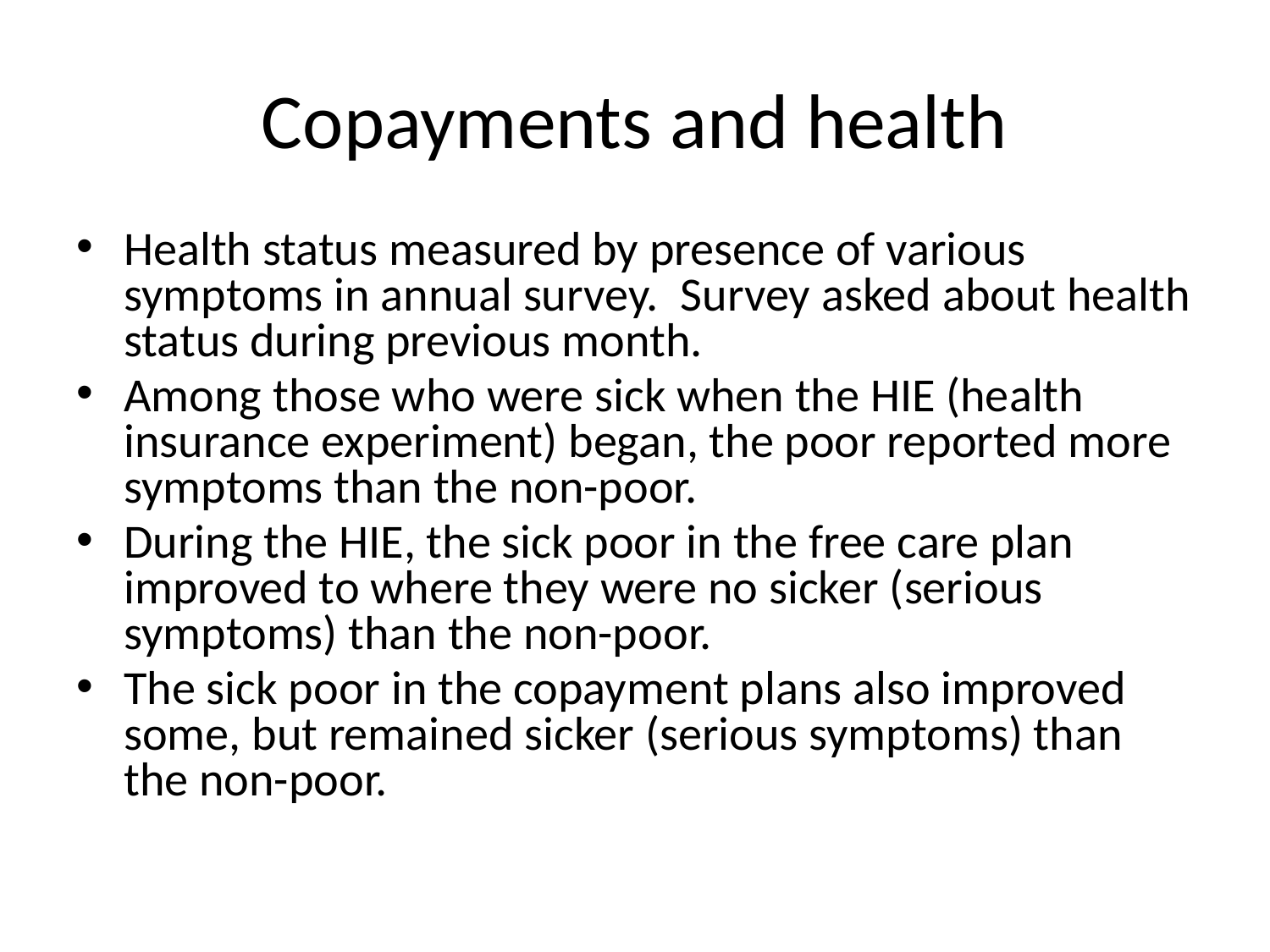

# Copayments and health
Health status measured by presence of various symptoms in annual survey.  Survey asked about health status during previous month.
Among those who were sick when the HIE (health insurance experiment) began, the poor reported more symptoms than the non-poor.
During the HIE, the sick poor in the free care plan improved to where they were no sicker (serious symptoms) than the non-poor.
The sick poor in the copayment plans also improved some, but remained sicker (serious symptoms) than the non-poor.